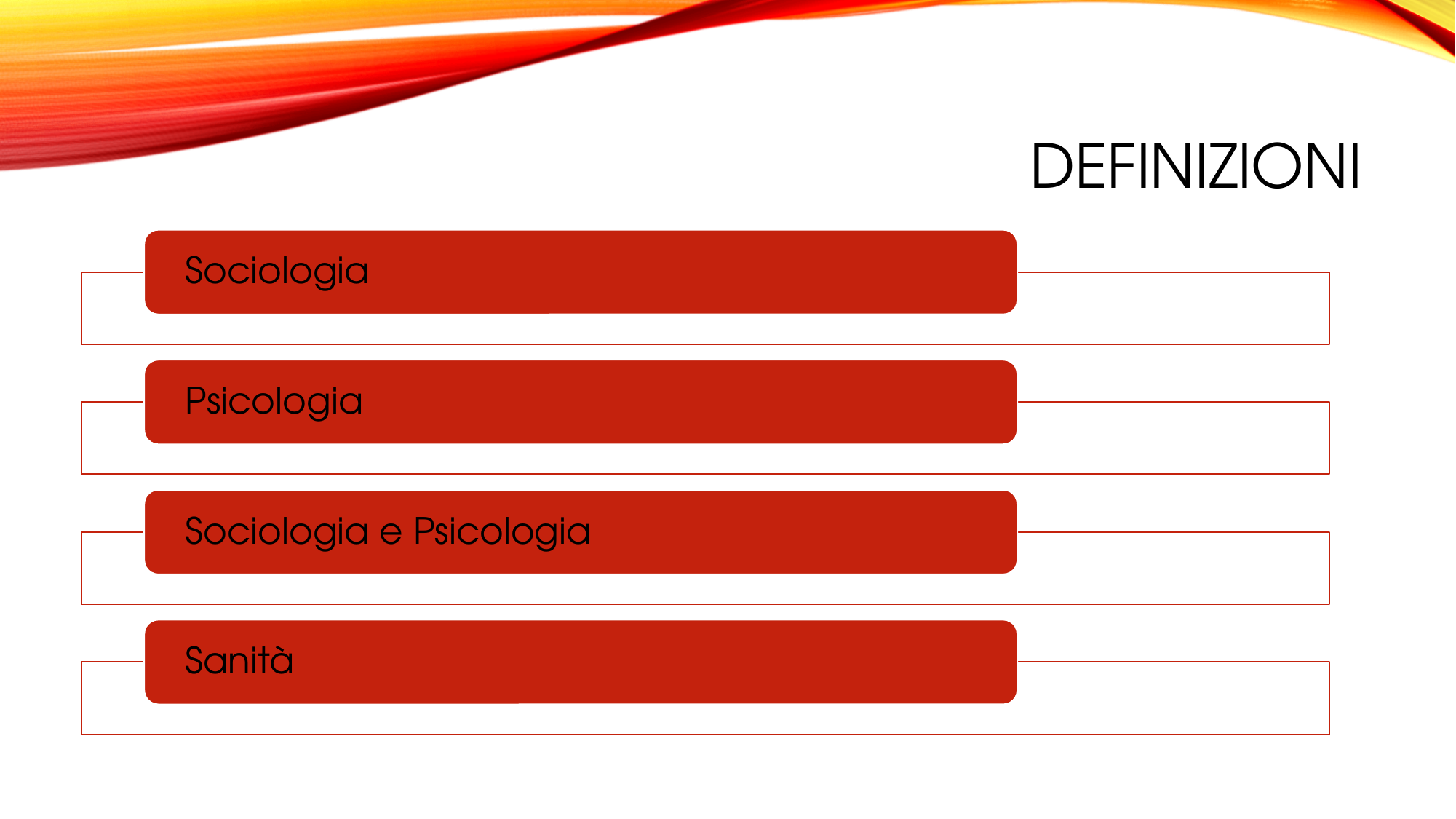

# DEFINIZIONI
Sociologia
Psicologia
Sociologia e Psicologia
Sanità